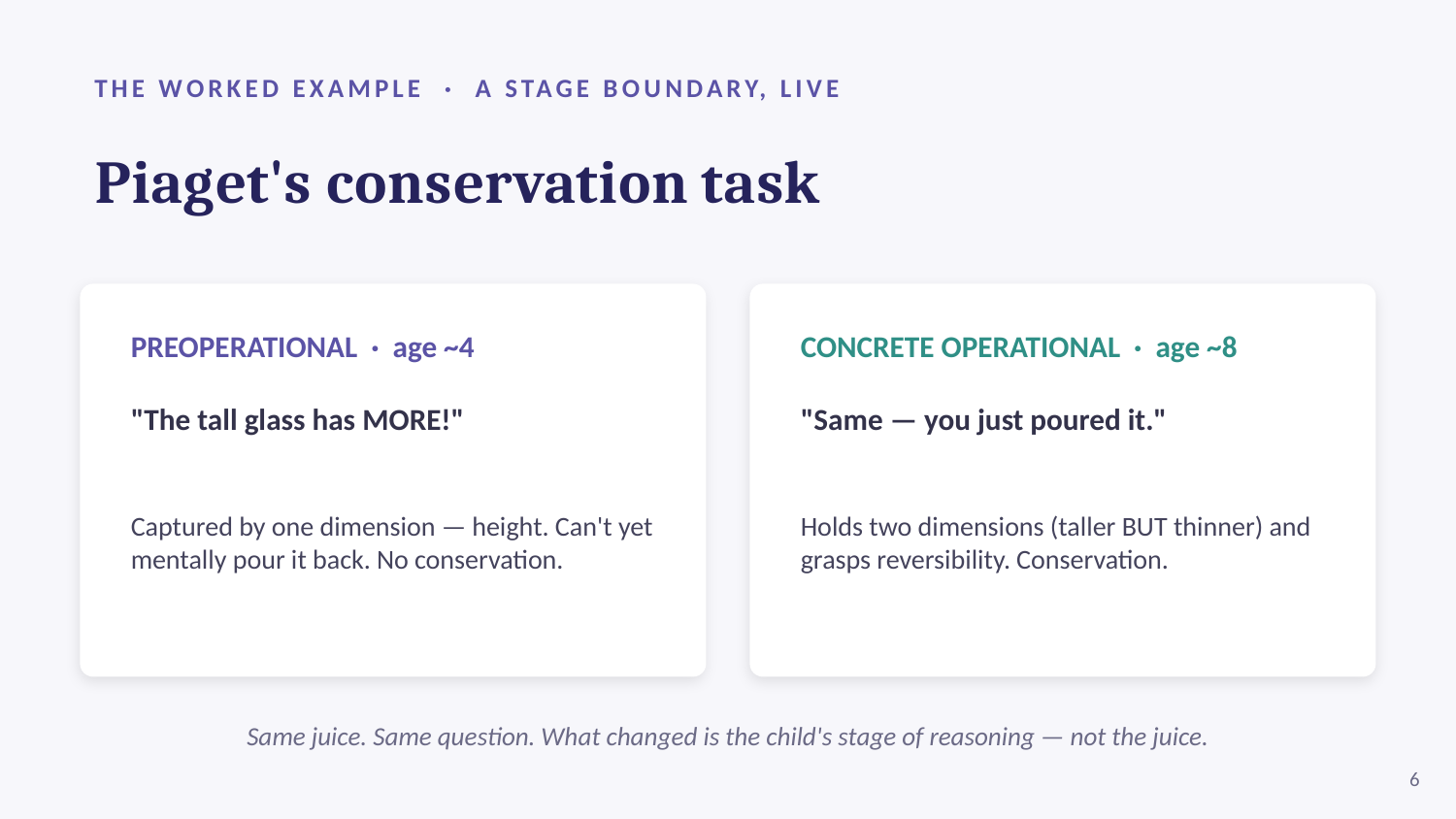

THE WORKED EXAMPLE  ·  A STAGE BOUNDARY, LIVE
Piaget's conservation task

PREOPERATIONAL  ·  age ~4

"The tall glass has MORE!"

Captured by one dimension — height. Can't yet mentally pour it back. No conservation.
CONCRETE OPERATIONAL  ·  age ~8

"Same — you just poured it."

Holds two dimensions (taller BUT thinner) and grasps reversibility. Conservation.
Same juice. Same question. What changed is the child's stage of reasoning — not the juice.
6